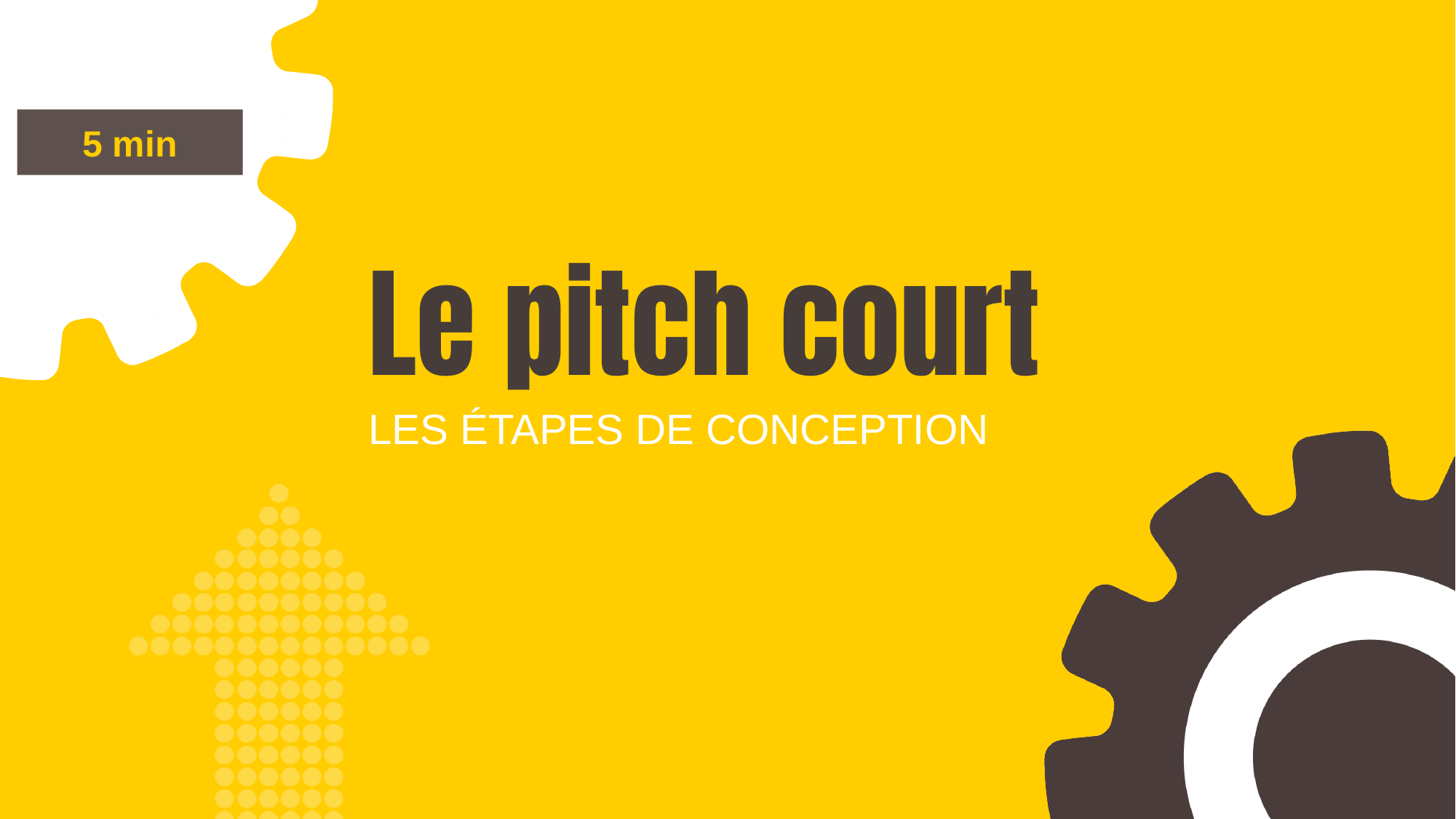

5 min
Le pitch court
LES ÉTAPES DE CONCEPTION